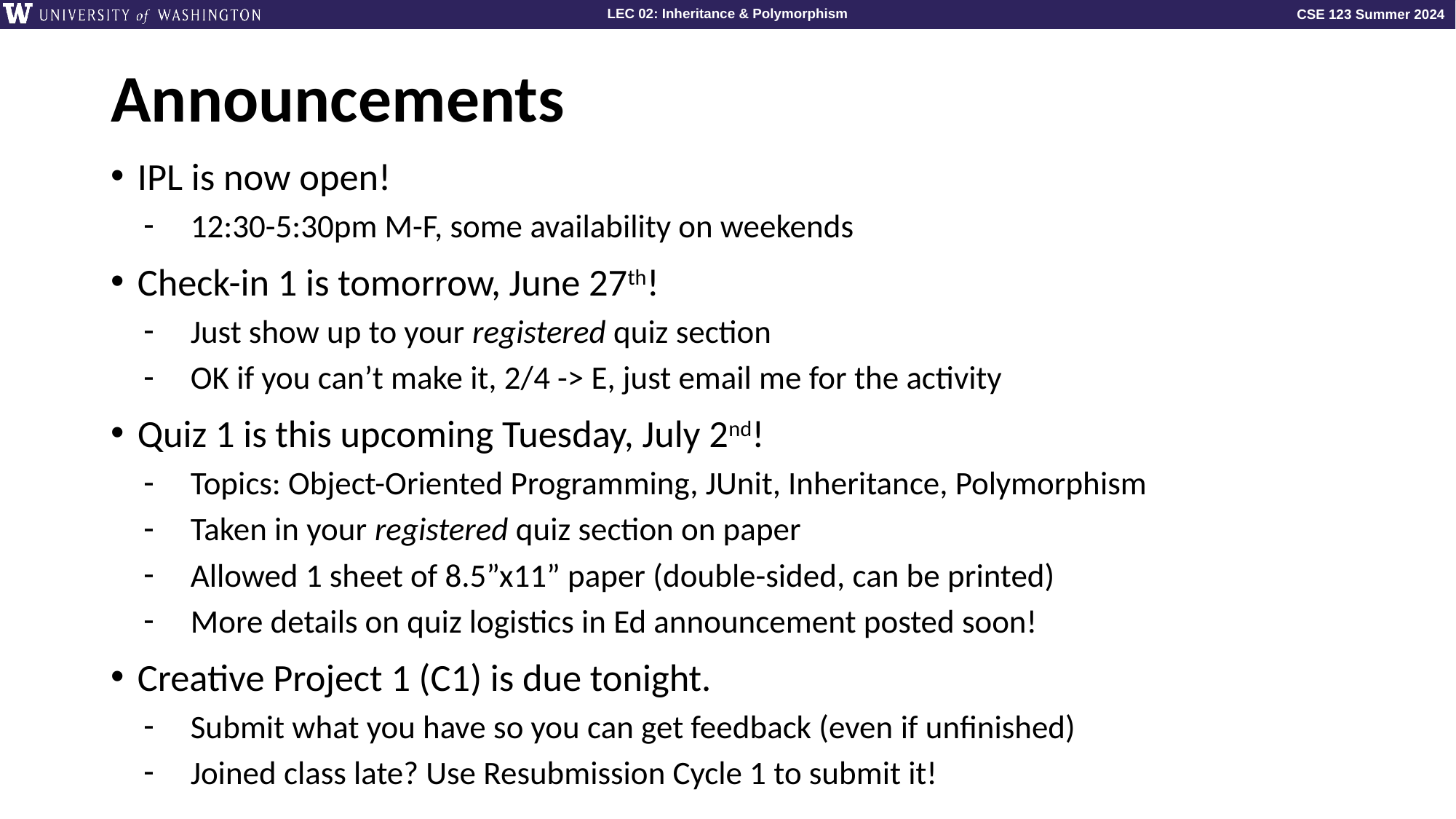

# Announcements
IPL is now open!
12:30-5:30pm M-F, some availability on weekends
Check-in 1 is tomorrow, June 27th!
Just show up to your registered quiz section
OK if you can’t make it, 2/4 -> E, just email me for the activity
Quiz 1 is this upcoming Tuesday, July 2nd!
Topics: Object-Oriented Programming, JUnit, Inheritance, Polymorphism
Taken in your registered quiz section on paper
Allowed 1 sheet of 8.5”x11” paper (double-sided, can be printed)
More details on quiz logistics in Ed announcement posted soon!
Creative Project 1 (C1) is due tonight.
Submit what you have so you can get feedback (even if unfinished)
Joined class late? Use Resubmission Cycle 1 to submit it!